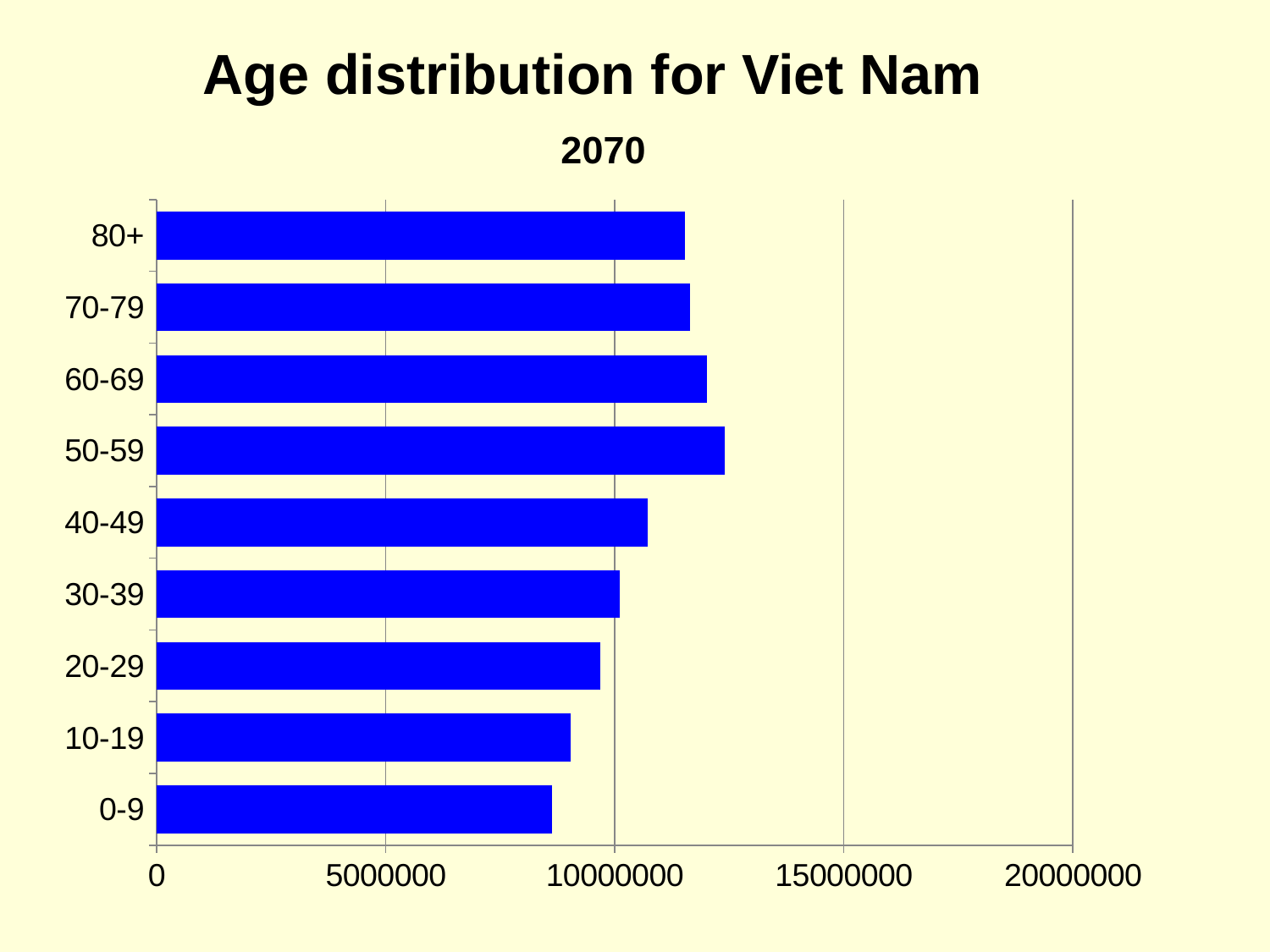

Age distribution for Viet Nam

### Chart: 2070

| Category | Series 1 |
|---|---|
| 0-9 | 8624000.0 |
| 10-19 | 9043000.0 |
| 20-29 | 9679000.0 |
| 30-39 | 10102000.0 |
| 40-49 | 10727000.0 |
| 50-59 | 12408000.0 |
| 60-69 | 12017000.0 |
| 70-79 | 11638000.0 |
| 80+ | 11531000.0 |